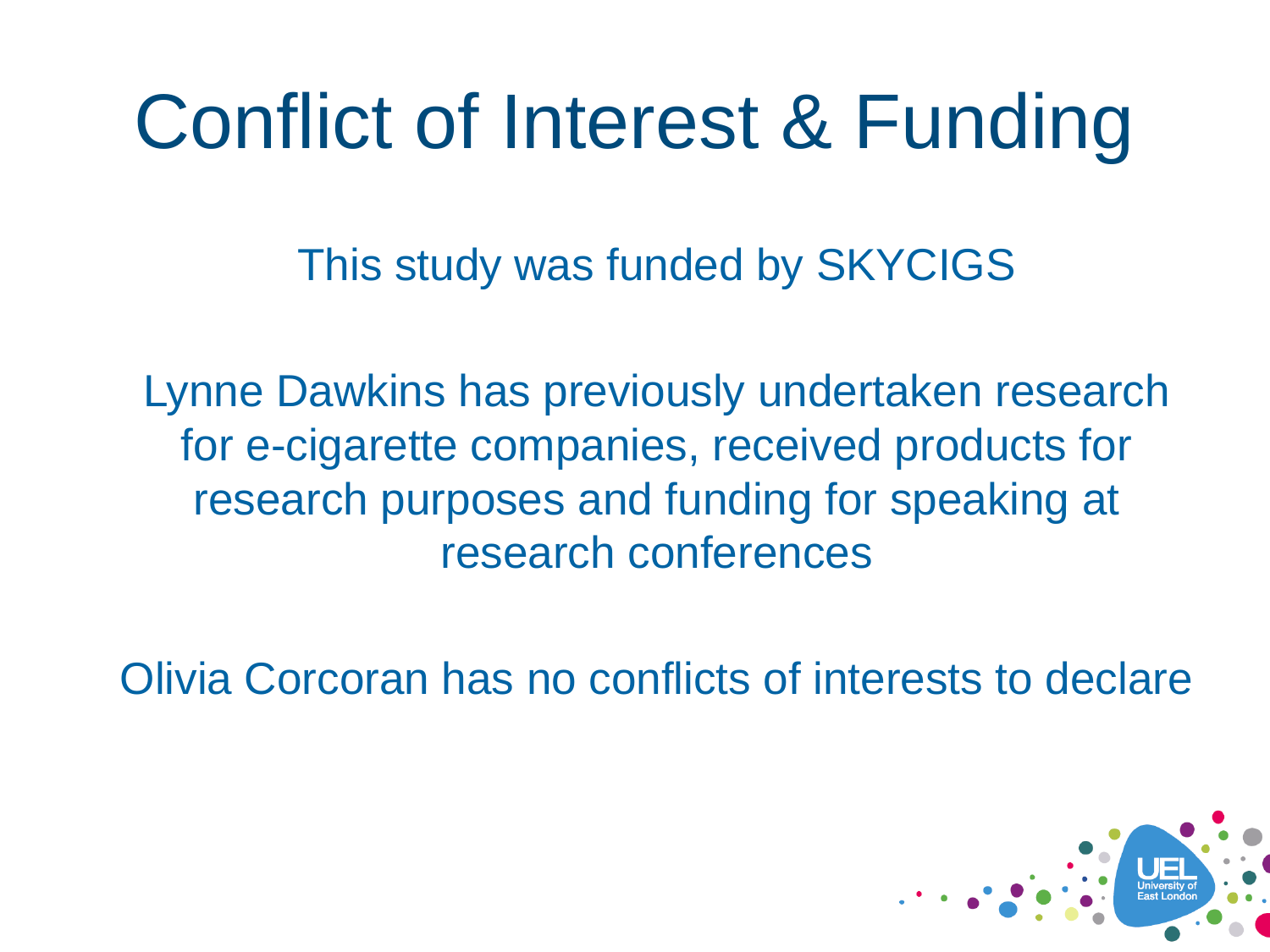

# Conflict of Interest & Funding
	This study was funded by SKYCIGS

	Lynne Dawkins has previously undertaken research for e-cigarette companies, received products for research purposes and funding for speaking at research conferences

	Olivia Corcoran has no conflicts of interests to declare